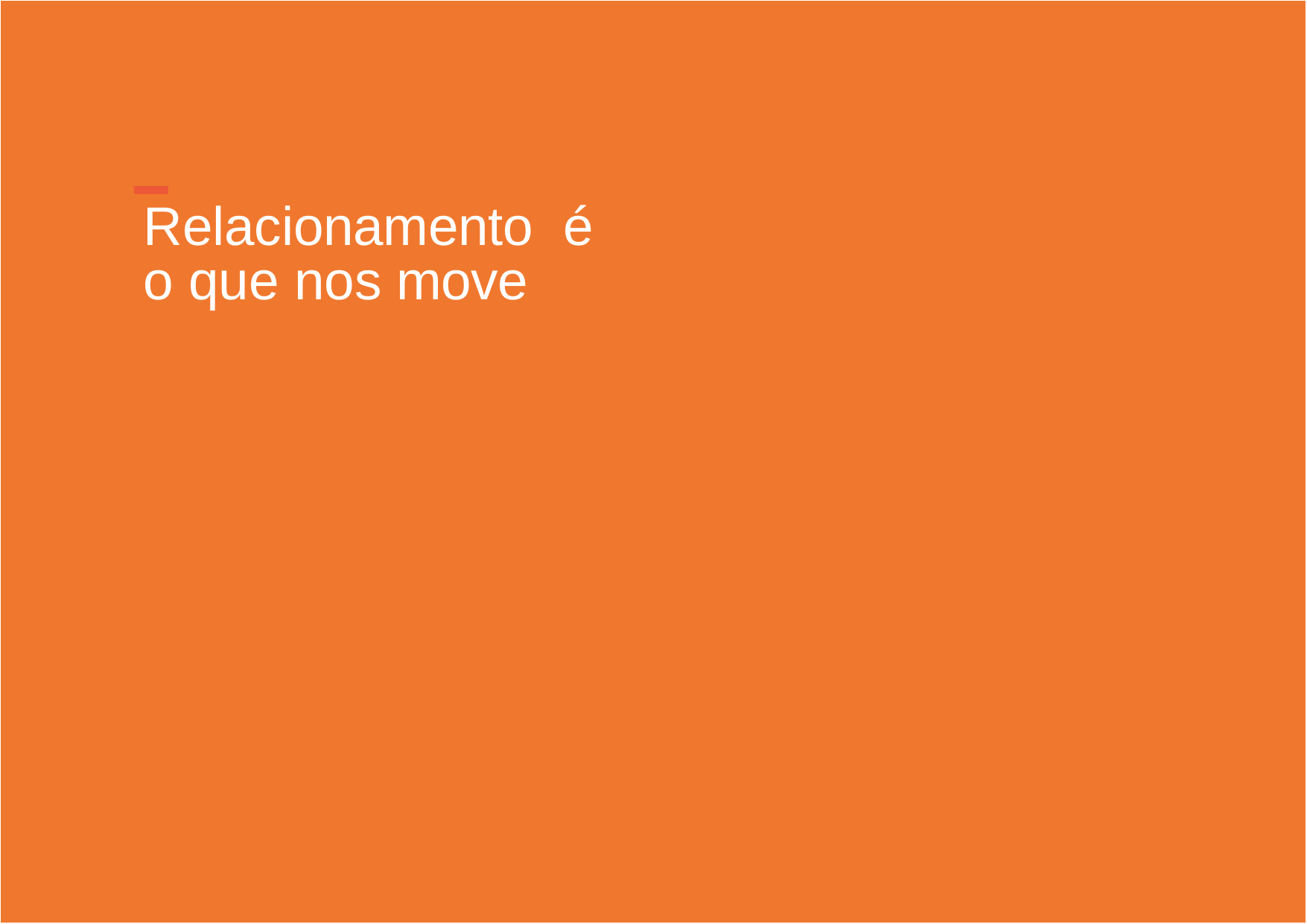

# Relacionamento  é o que nos move